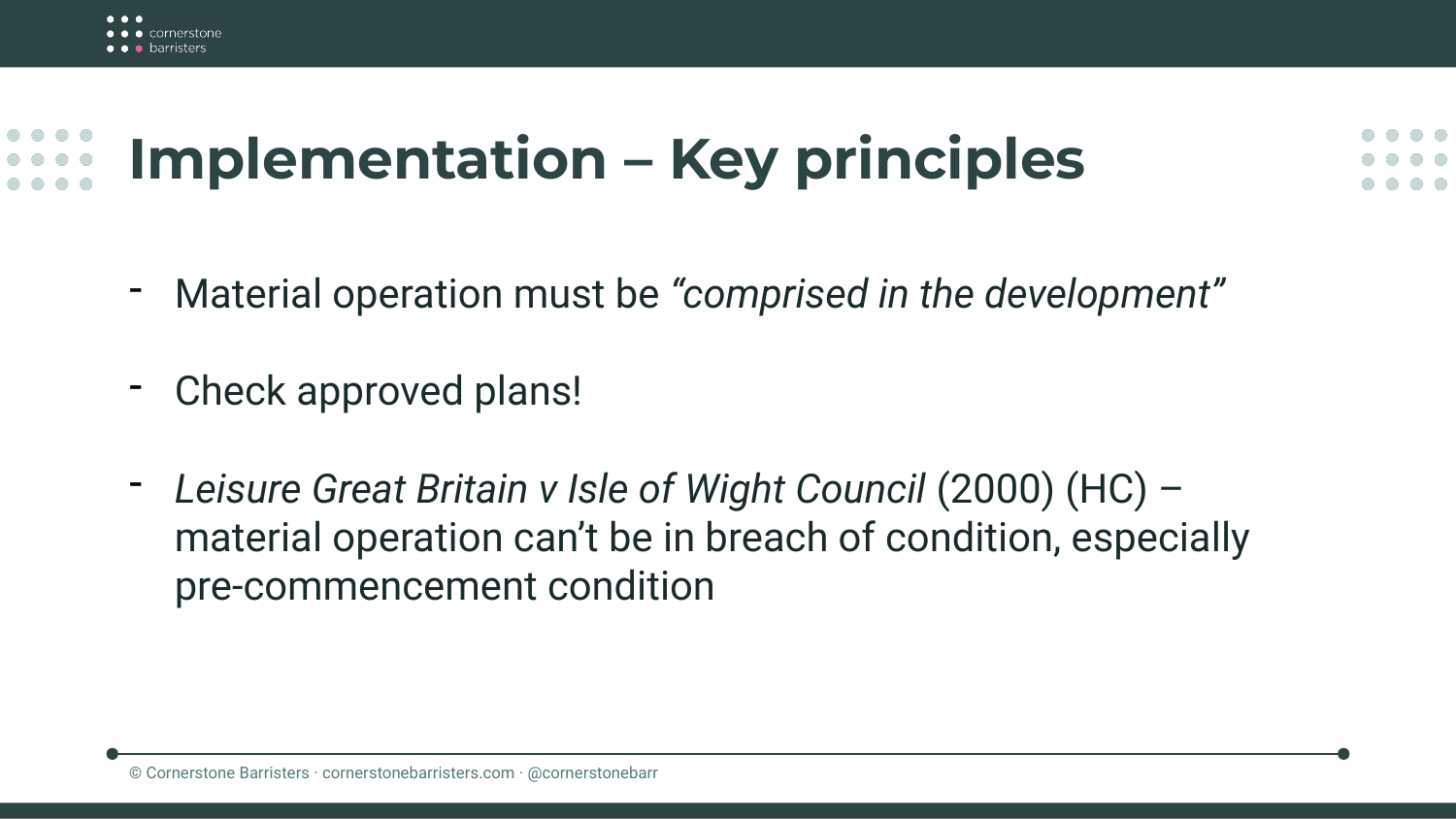

Implementation – Key principles
Material operation must be “comprised in the development”

Check approved plans!

Leisure Great Britain v Isle of Wight Council (2000) (HC) – material operation can’t be in breach of condition, especially pre-commencement condition